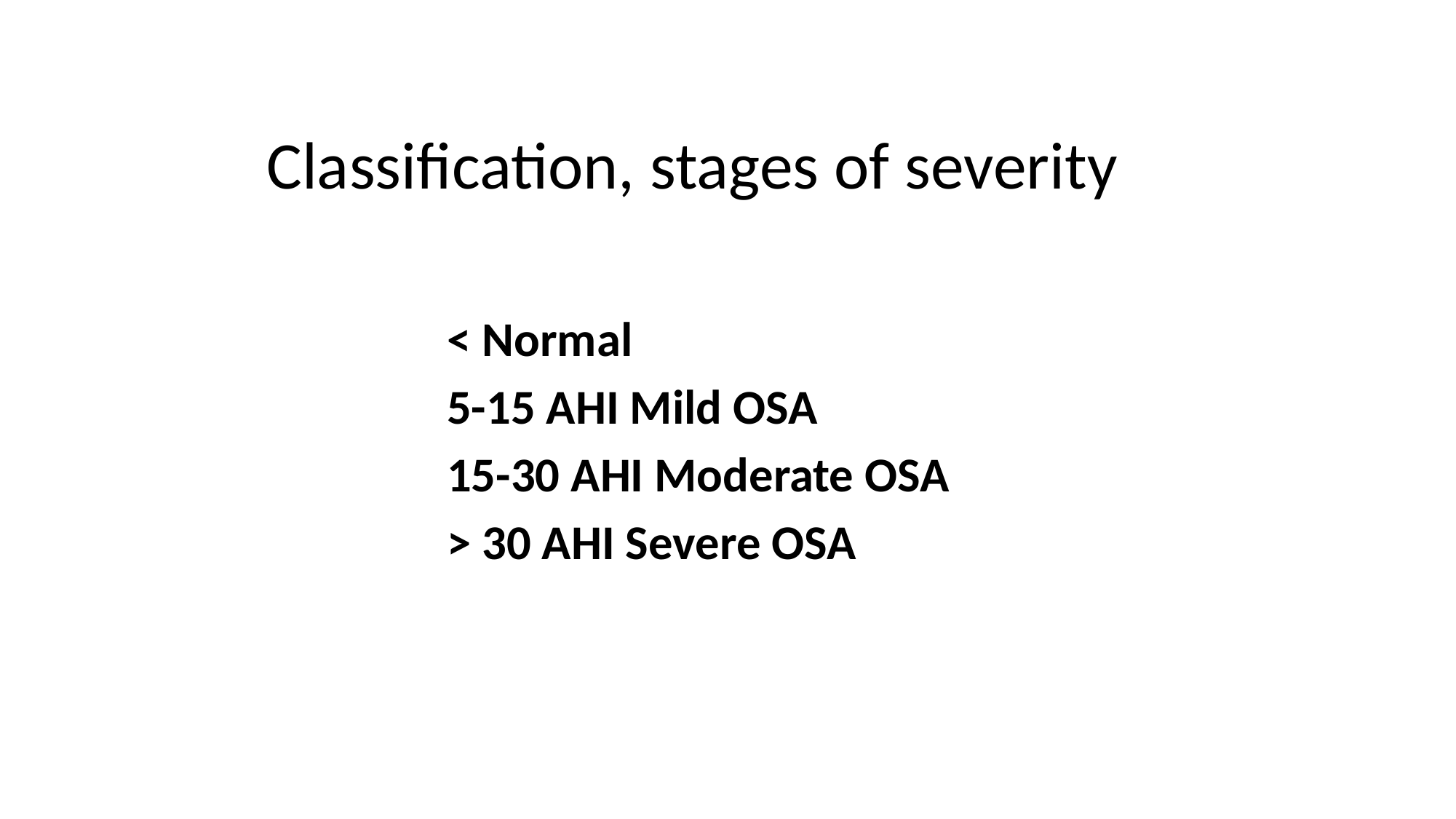

# Classification, stages of severity
< Normal
5-15 AHI Mild OSA
15-30 AHI Moderate OSA
> 30 AHI Severe OSA